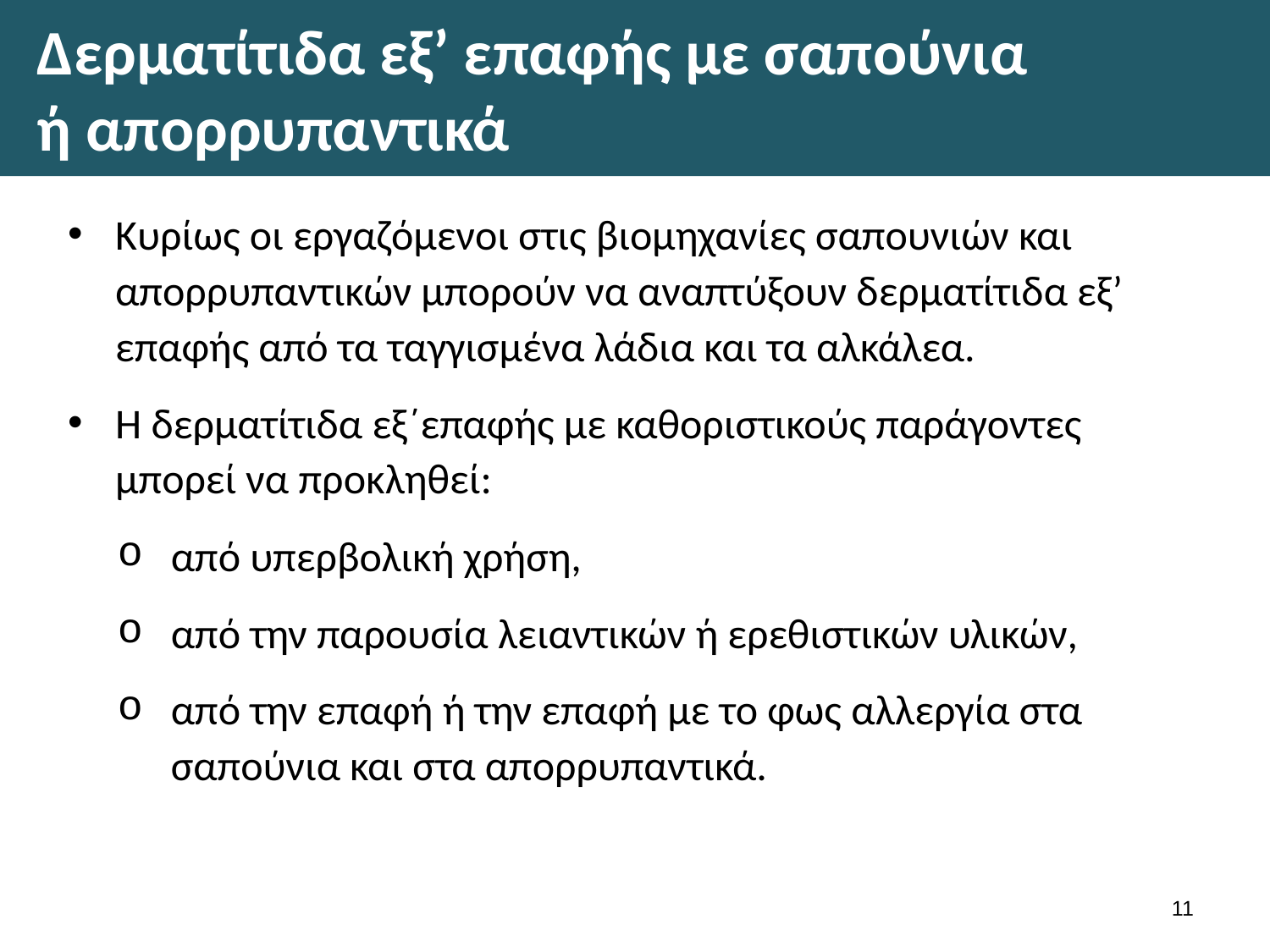

# Δερματίτιδα εξ’ επαφής με σαπούνια ή απορρυπαντικά
Κυρίως οι εργαζόμενοι στις βιομηχανίες σαπουνιών και απορρυπαντικών μπορούν να αναπτύξουν δερματίτιδα εξ’ επαφής από τα ταγγισμένα λάδια και τα αλκάλεα.
Η δερματίτιδα εξ΄επαφής με καθοριστικούς παράγοντες μπορεί να προκληθεί:
από υπερβολική χρήση,
από την παρουσία λειαντικών ή ερεθιστικών υλικών,
από την επαφή ή την επαφή με το φως αλλεργία στα σαπούνια και στα απορρυπαντικά.

11